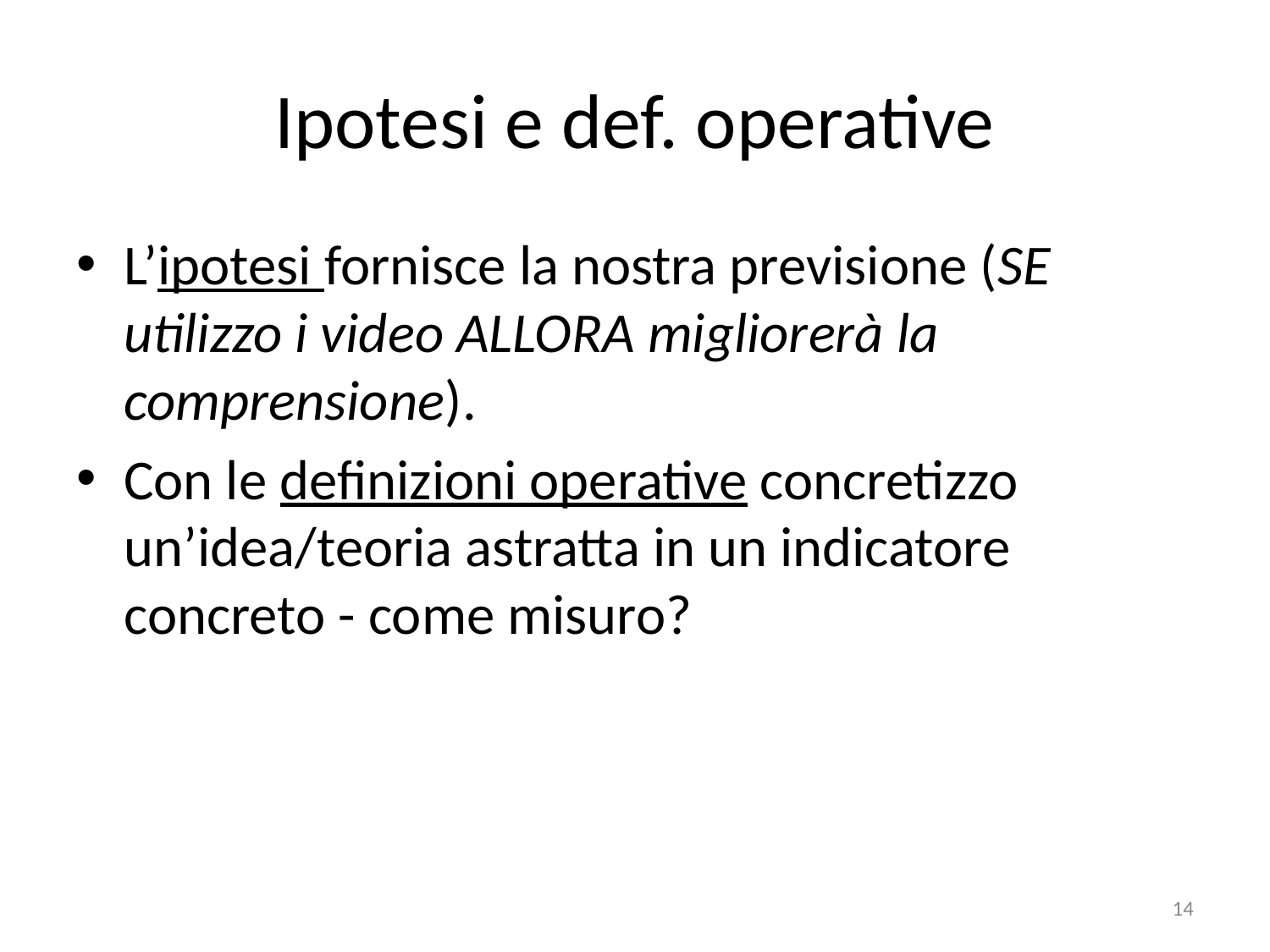

# Ipotesi e def. operative
L’ipotesi fornisce la nostra previsione (SE utilizzo i video ALLORA migliorerà la comprensione).
Con le definizioni operative concretizzo un’idea/teoria astratta in un indicatore concreto - come misuro?

14